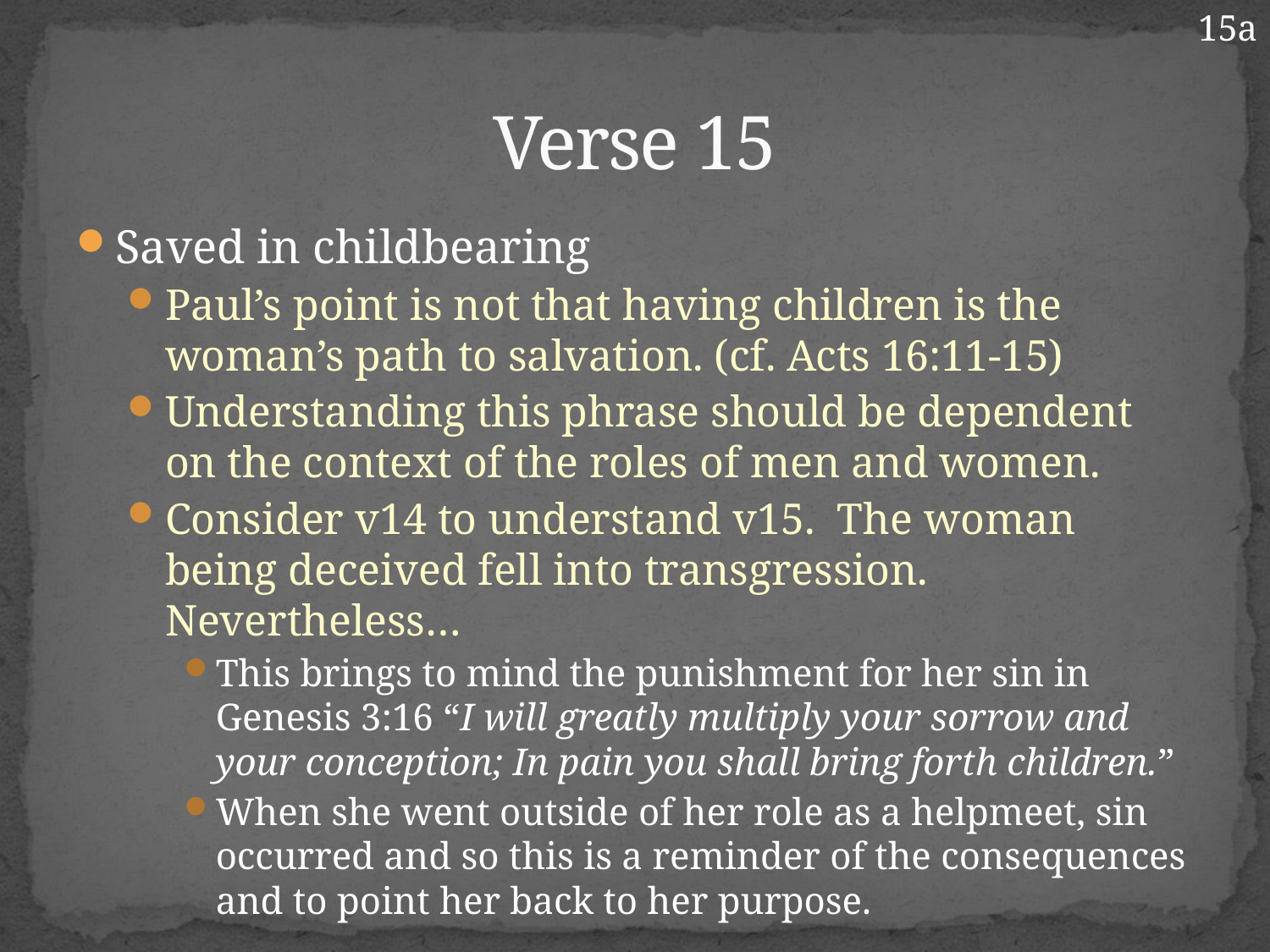

15a
# Verse 15
Saved in childbearing
Paul’s point is not that having children is the woman’s path to salvation. (cf. Acts 16:11-15)
Understanding this phrase should be dependent on the context of the roles of men and women.
Consider v14 to understand v15.  The woman being deceived fell into transgression.  Nevertheless…
This brings to mind the punishment for her sin in Genesis 3:16 “I will greatly multiply your sorrow and your conception; In pain you shall bring forth children.”
When she went outside of her role as a helpmeet, sin occurred and so this is a reminder of the consequences and to point her back to her purpose.